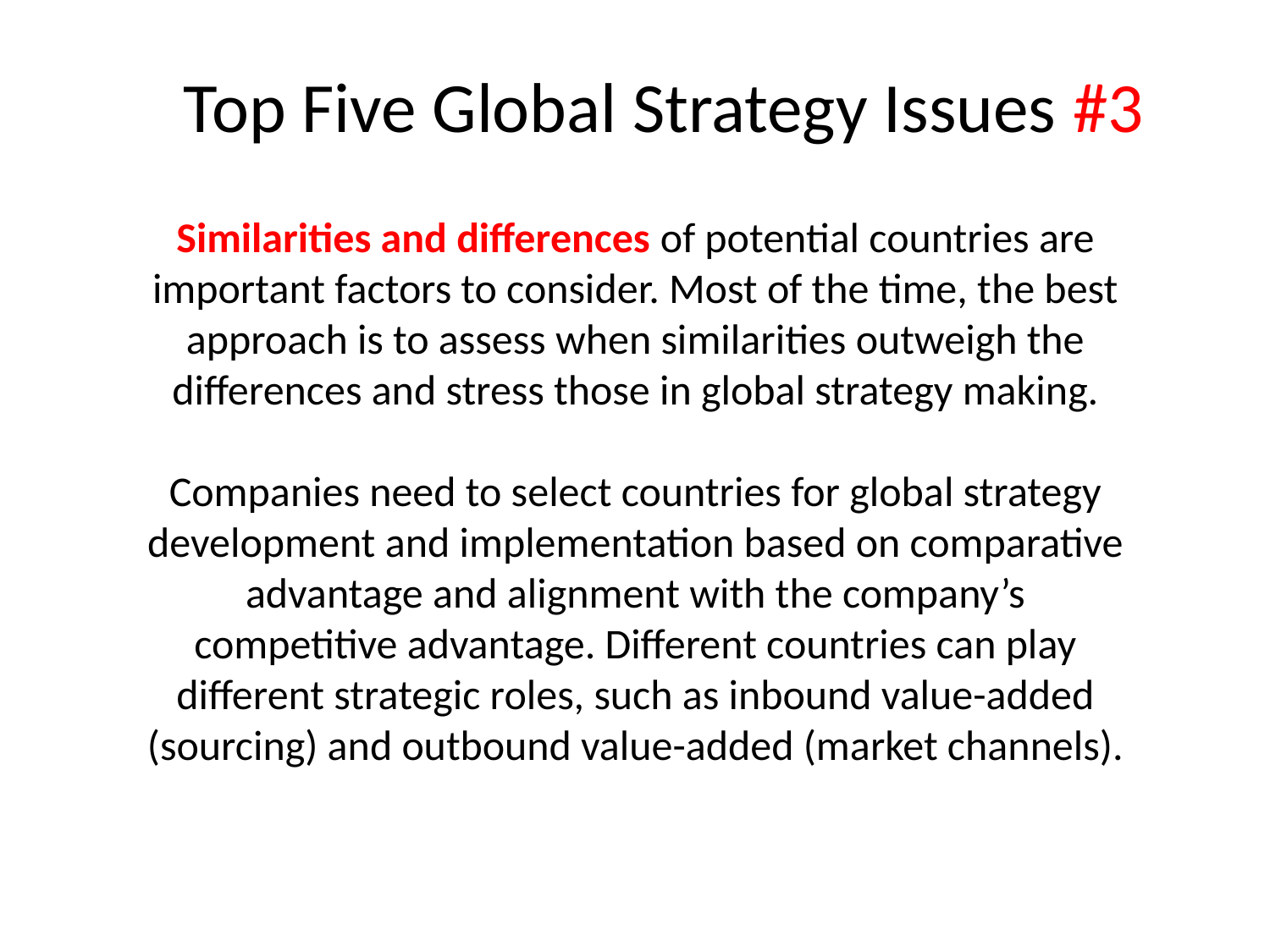

Top Five Global Strategy Issues #3
# Similarities and differences of potential countries are important factors to consider. Most of the time, the best approach is to assess when similarities outweigh the differences and stress those in global strategy making. Companies need to select countries for global strategy development and implementation based on comparative advantage and alignment with the company’s competitive advantage. Different countries can play different strategic roles, such as inbound value-added (sourcing) and outbound value-added (market channels).